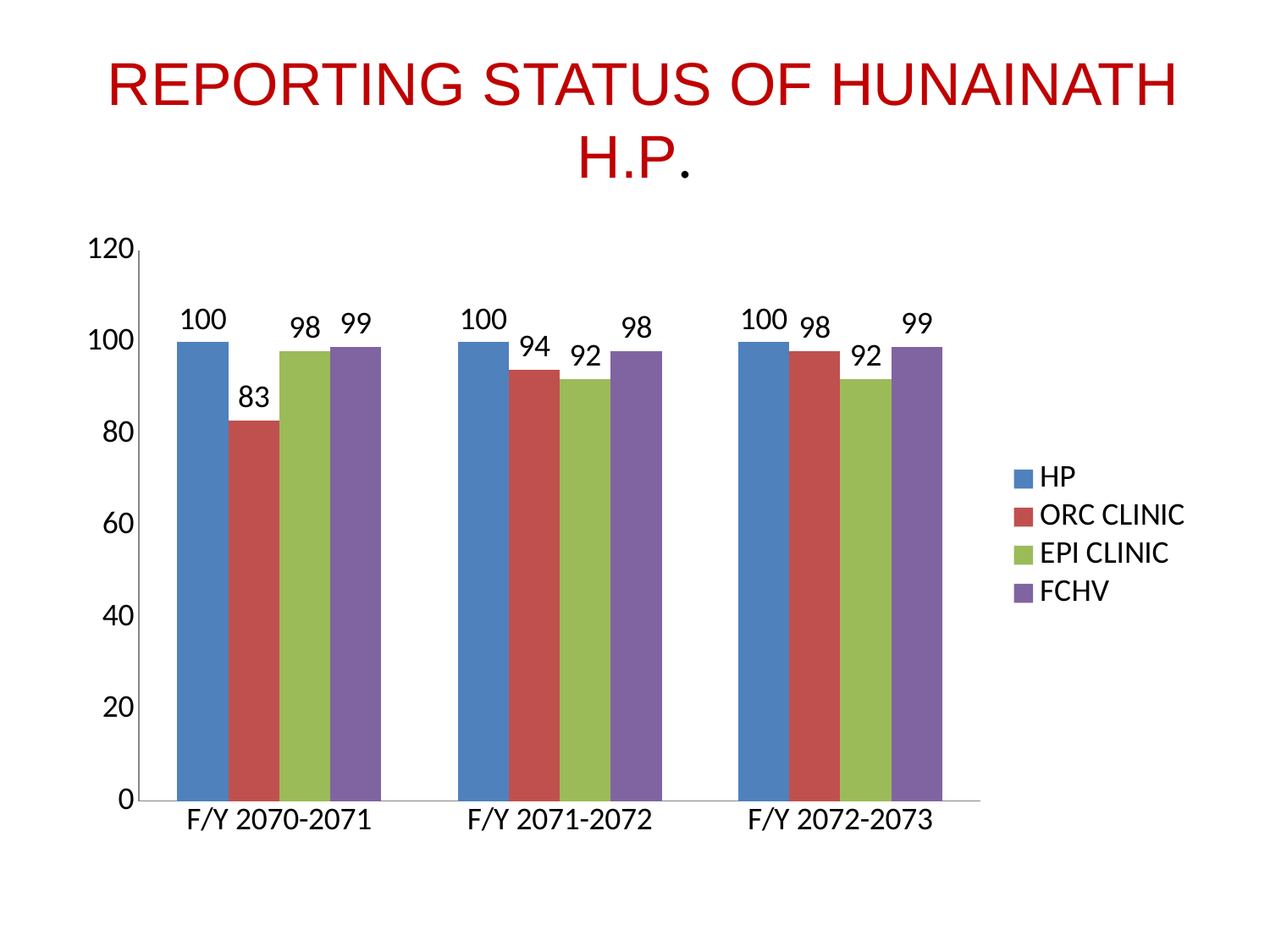

# REPORTING STATUS OF HUNAINATH H.P.

### Chart

| Category | HP | ORC CLINIC | EPI CLINIC | FCHV |
|---|---|---|---|---|
| F/Y 2070-2071 | 100.0 | 83.0 | 98.0 | 99.0 |
| F/Y 2071-2072 | 100.0 | 94.0 | 92.0 | 98.0 |
| F/Y 2072-2073 | 100.0 | 98.0 | 92.0 | 99.0 |